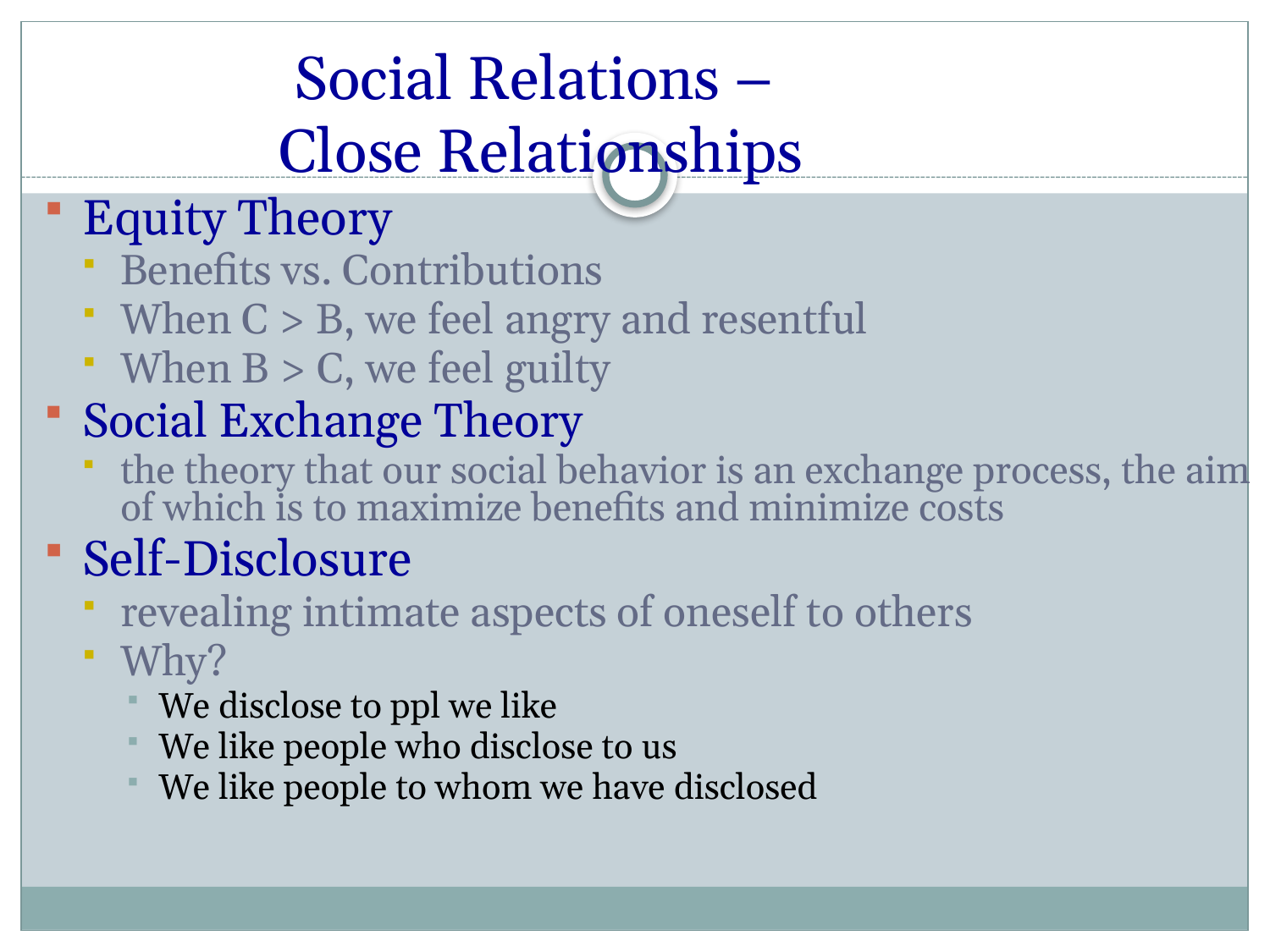

# Social Relations – Close Relationships
Equity Theory
Benefits vs. Contributions
When C > B, we feel angry and resentful
When B > C, we feel guilty
Social Exchange Theory
the theory that our social behavior is an exchange process, the aim of which is to maximize benefits and minimize costs
Self-Disclosure
revealing intimate aspects of oneself to others
Why?
We disclose to ppl we like
We like people who disclose to us
We like people to whom we have disclosed